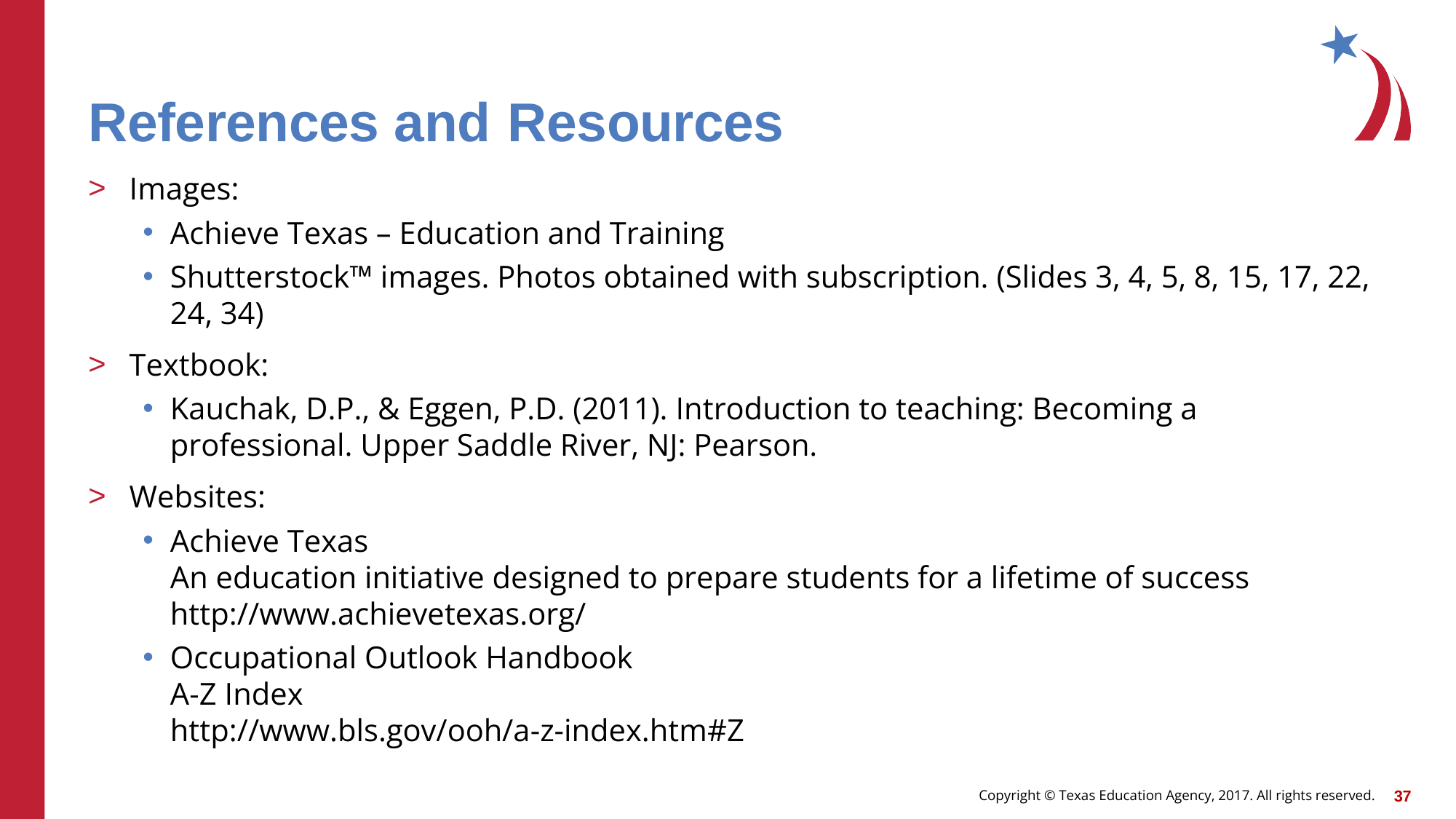

# References and Resources
Images:
Achieve Texas – Education and Training
Shutterstock™ images. Photos obtained with subscription. (Slides 3, 4, 5, 8, 15, 17, 22, 24, 34)
Textbook:
Kauchak, D.P., & Eggen, P.D. (2011). Introduction to teaching: Becoming a professional. Upper Saddle River, NJ: Pearson.
Websites:
Achieve Texas
An education initiative designed to prepare students for a lifetime of success  http://www.achievetexas.org/
Occupational Outlook Handbook
A-Z Index
http://www.bls.gov/ooh/a-z-index.htm#Z